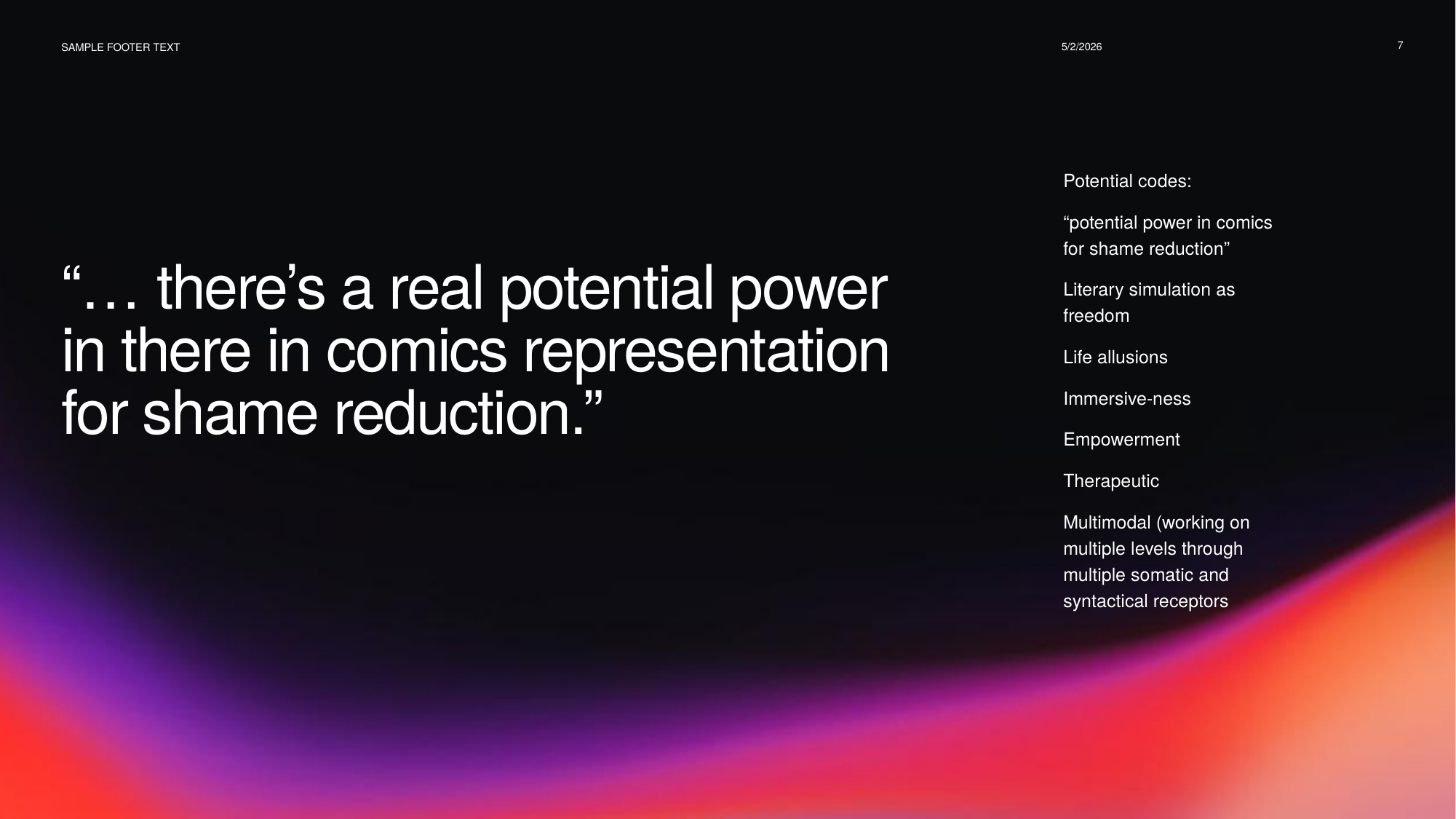

7
5/2/2026
Sample Footer Text
Potential codes:
“potential power in comics for shame reduction”
Literary simulation as freedom
Life allusions
Immersive-ness
Empowerment
Therapeutic
Multimodal (working on multiple levels through multiple somatic and syntactical receptors
# “… there’s a real potential power in there in comics representation for shame reduction.”